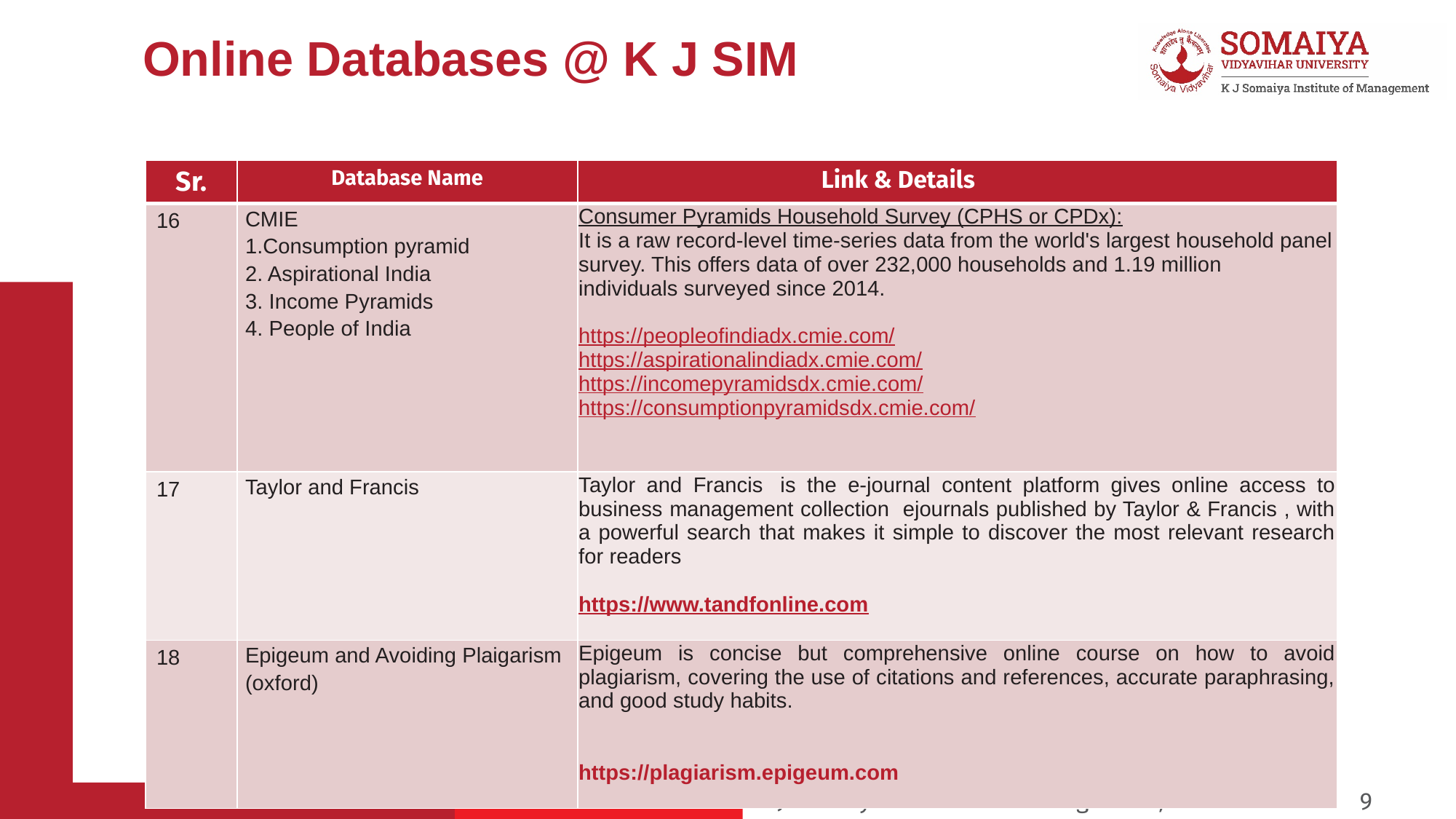

# Online Databases @ K J SIM
| Sr. | Database Name | Link & Details |
| --- | --- | --- |
| 16 | CMIE 1.Consumption pyramid 2. Aspirational India 3. Income Pyramids 4. People of India | Consumer Pyramids Household Survey (CPHS or CPDx): It is a raw record-level time-series data from the world's largest household panel survey. This offers data of over 232,000 households and 1.19 million individuals surveyed since 2014. https://peopleofindiadx.cmie.com/ https://aspirationalindiadx.cmie.com/ https://incomepyramidsdx.cmie.com/ https://consumptionpyramidsdx.cmie.com/ |
| 17 | Taylor and Francis | Taylor and Francis  is the e-journal content platform gives online access to business management collection ejournals published by Taylor & Francis , with a powerful search that makes it simple to discover the most relevant research for readers https://www.tandfonline.com |
| 18 | Epigeum and Avoiding Plaigarism (oxford) | Epigeum is concise but comprehensive online course on how to avoid plagiarism, covering the use of citations and references, accurate paraphrasing, and good study habits. https://plagiarism.epigeum.com |
9